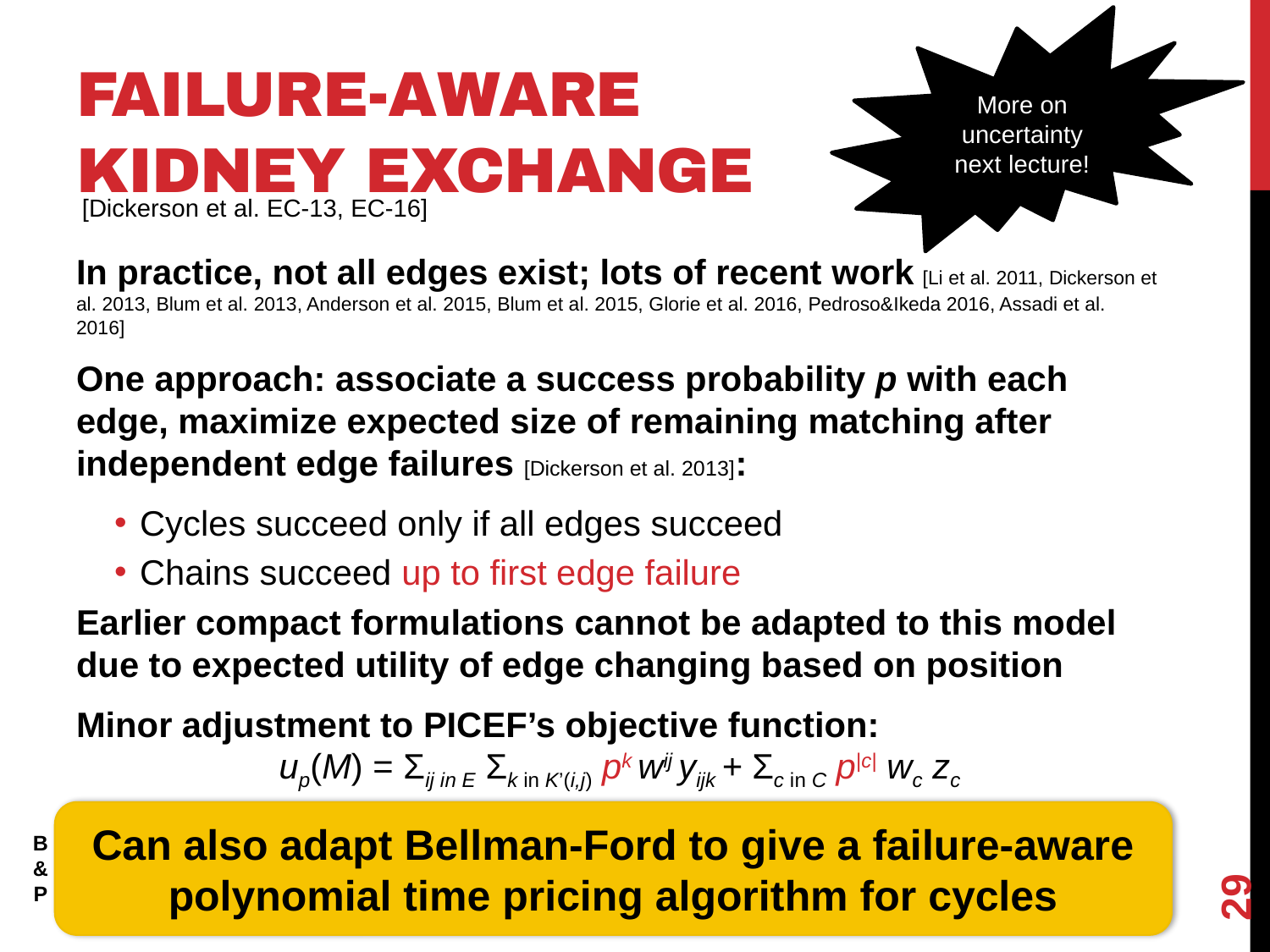

More on uncertainty next lecture!
# Failure-aware Kidney Exchange
[Dickerson et al. EC-13, EC-16]
In practice, not all edges exist; lots of recent work [Li et al. 2011, Dickerson et al. 2013, Blum et al. 2013, Anderson et al. 2015, Blum et al. 2015, Glorie et al. 2016, Pedroso&Ikeda 2016, Assadi et al. 2016]
One approach: associate a success probability p with each edge, maximize expected size of remaining matching after independent edge failures [Dickerson et al. 2013]:
Cycles succeed only if all edges succeed
Chains succeed up to first edge failure
Earlier compact formulations cannot be adapted to this model due to expected utility of edge changing based on position
Minor adjustment to PICEF’s objective function:
up(M) = Σij in E Σk in K’(i,j) pk wij yijk + Σc in C p|c| wc zc
Can also adapt Bellman-Ford to give a failure-aware polynomial time pricing algorithm for cycles
B&P
29